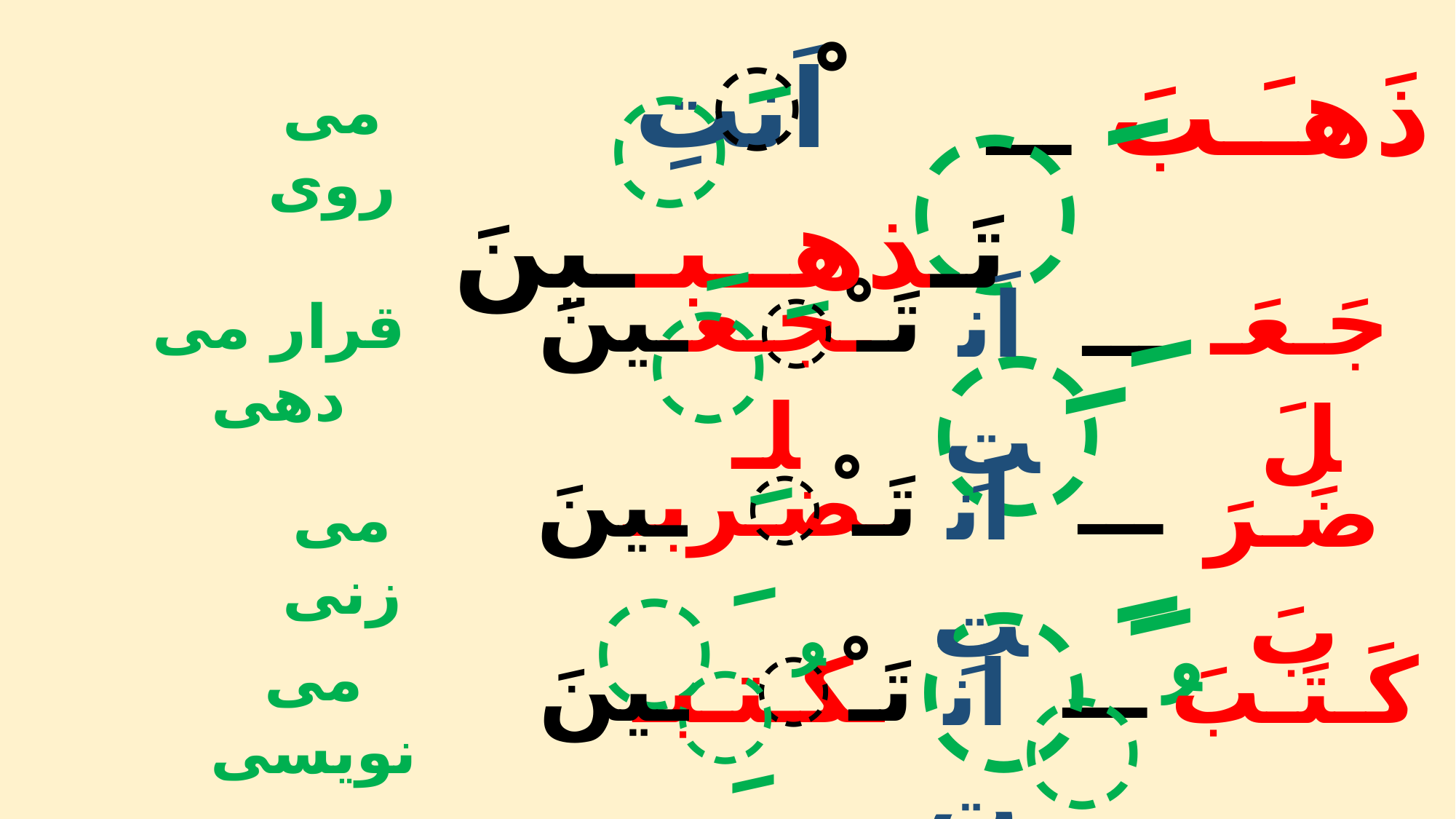

اَنتِ تَـذهــبــینَ
ََ
ْ
ذَهـَـبَ ـــ
ََ
می روی
ََ
تَـ
ـینَ
ـجـعـلـ
جَـعَـلَ
اَنتِ
ََ
ـــ
ْ
قرار می دهی
ـضـربـ
تَـ
ـینَ
اَنتِ
ْ
ـــ
ََ
ضَـرَبَ
می زنی
ََ
تَـ
ـینَ
ـکـتـبـ
کَـتَـبَ
اَنتِ
ْ
ـــ
ُ
ُ
می نویسی